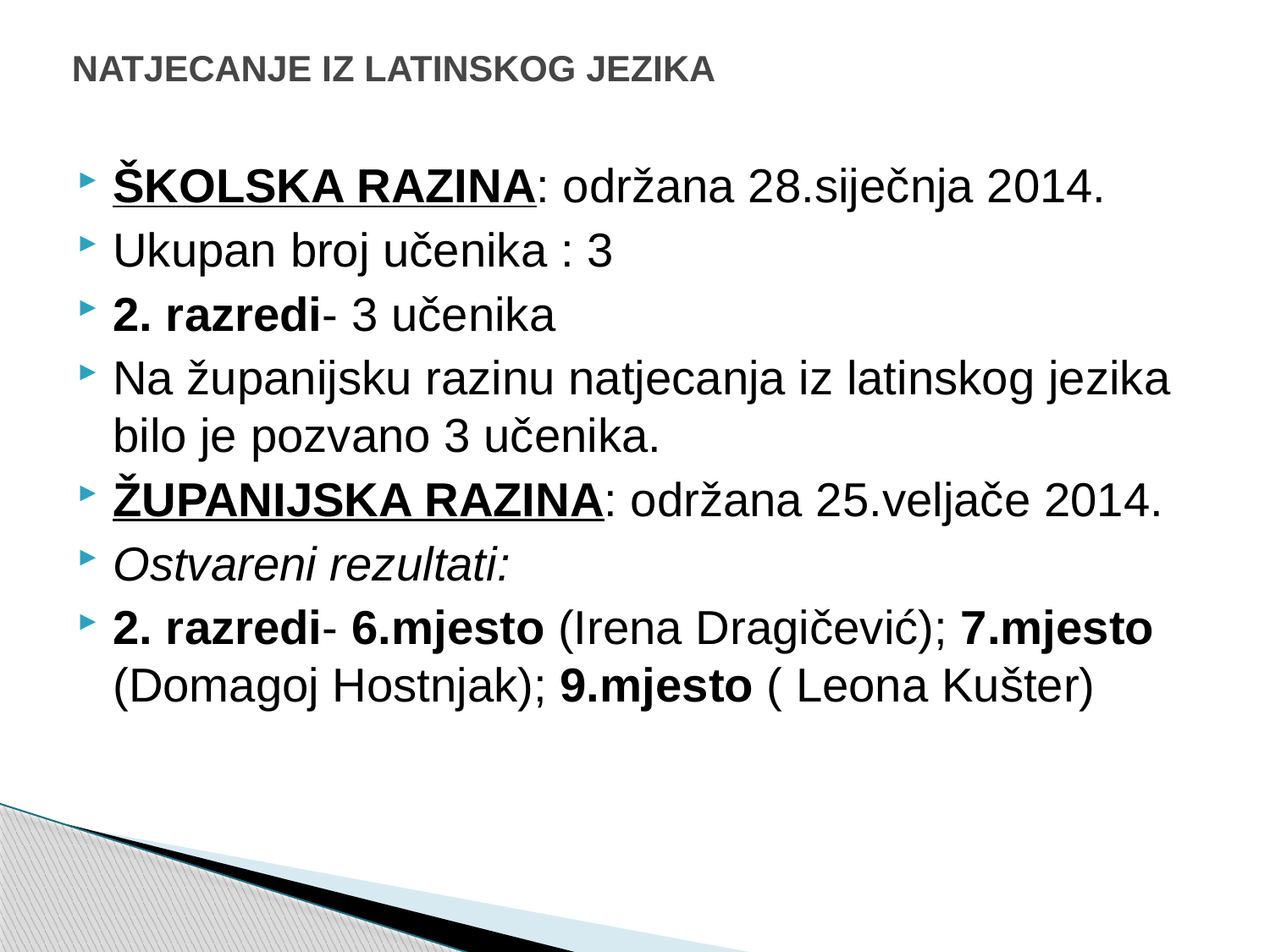

# NATJECANJE IZ LATINSKOG JEZIKA
ŠKOLSKA RAZINA: održana 28.siječnja 2014.
Ukupan broj učenika : 3
2. razredi- 3 učenika
Na županijsku razinu natjecanja iz latinskog jezika bilo je pozvano 3 učenika.
ŽUPANIJSKA RAZINA: održana 25.veljače 2014.
Ostvareni rezultati:
2. razredi- 6.mjesto (Irena Dragičević); 7.mjesto (Domagoj Hostnjak); 9.mjesto ( Leona Kušter)